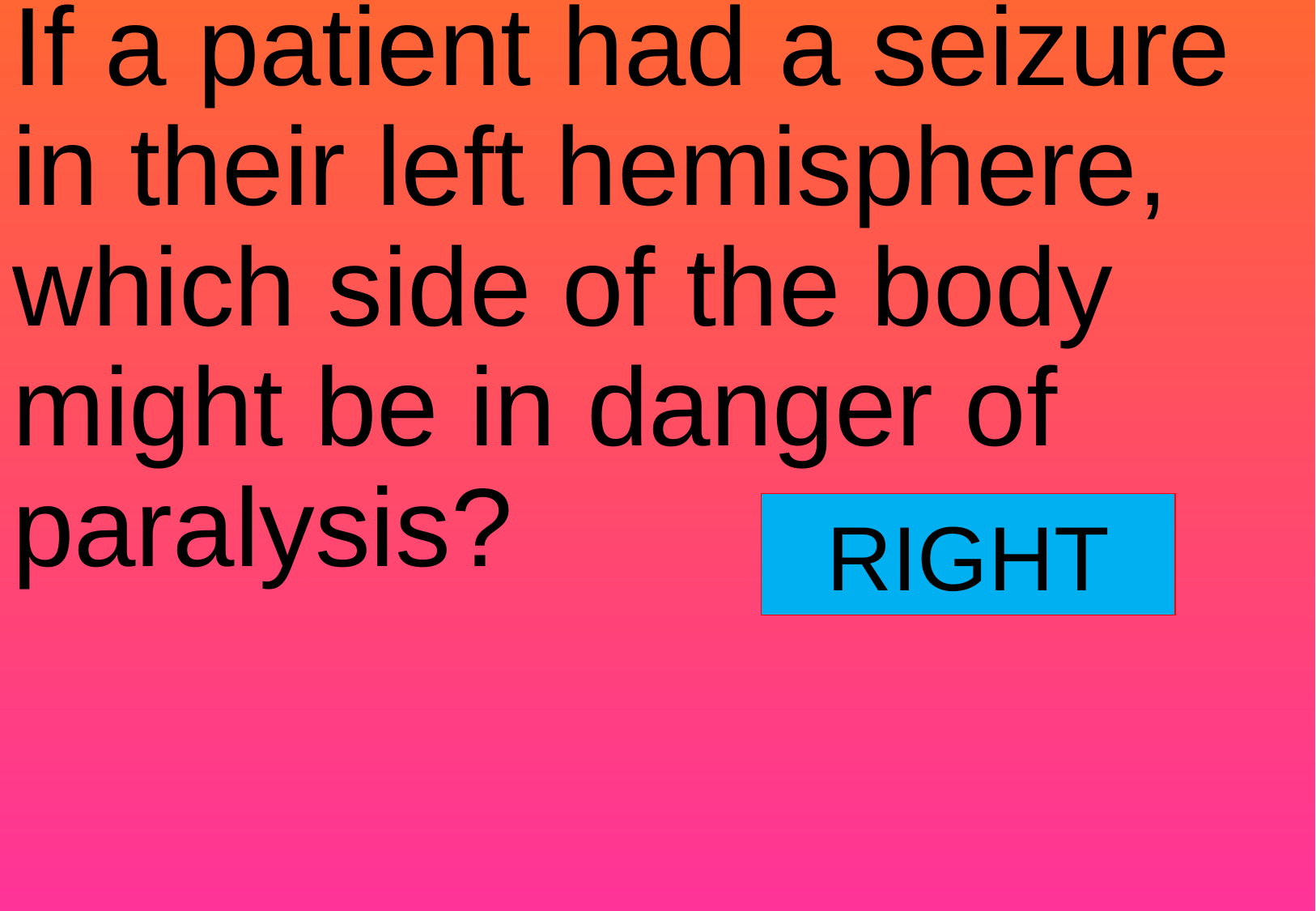

# If a patient had a seizure in their left hemisphere, which side of the body might be in danger of paralysis?
RIGHT